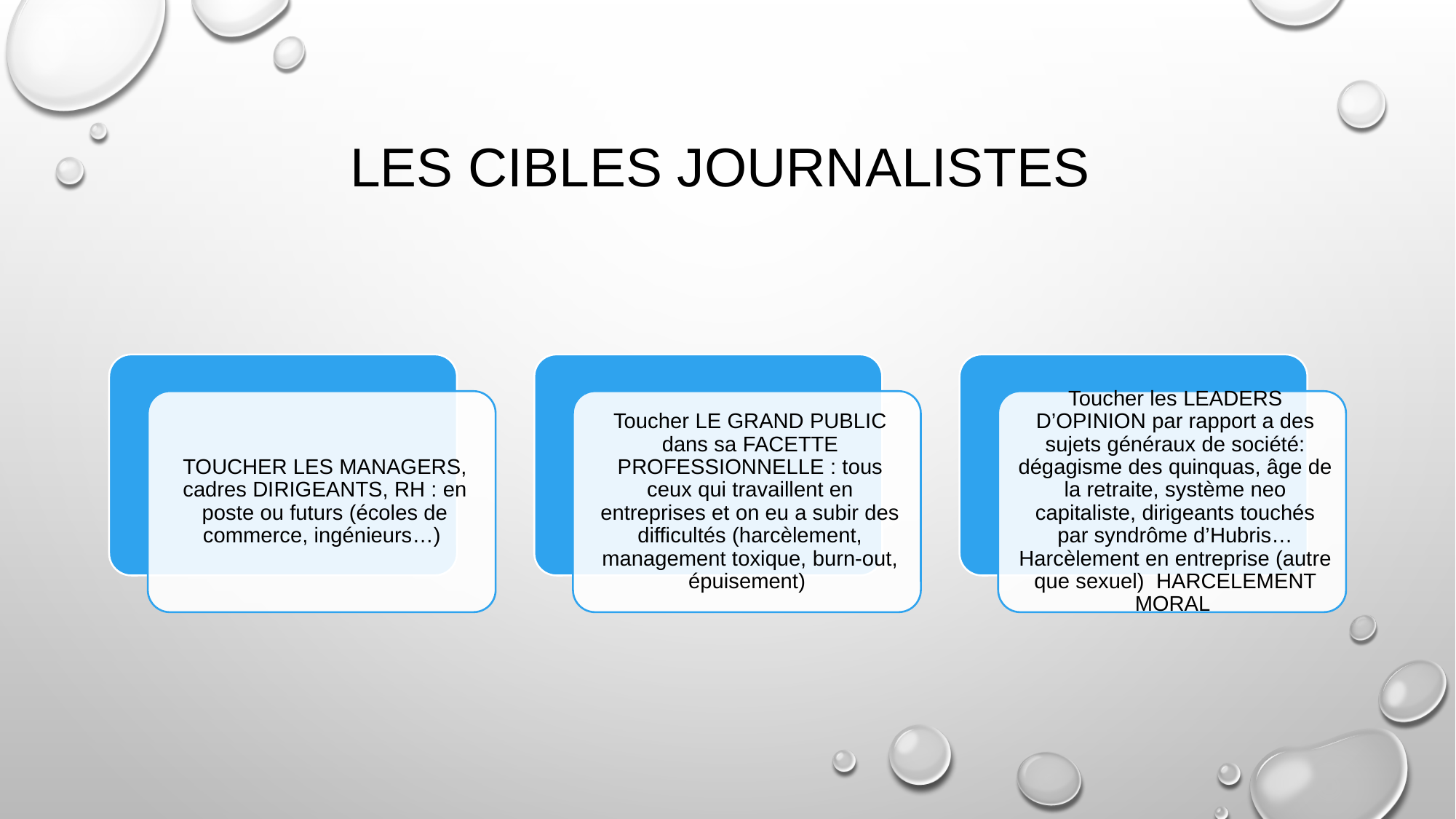

# LES CIBLES JOURNALISTES
TOUCHER LES MANAGERS, cadres DIRIGEANTS, RH : en poste ou futurs (écoles de commerce, ingénieurs…)
Toucher le grand public dans sa facette professionnelle : tous ceux qui travaillent en entreprises et on eu a subir des difficultés (harcèlement, management toxique, burn-out, épuisement)
Toucher les leaders d’opinion par rapport a des sujets généraux de société: dégagisme des quinquas, âge de la retraite, système neo capitaliste, dirigeants touchés par syndrôme d’Hubris…Harcèlement en entreprise (autre que sexuel)  HARCELEMENT MORAL